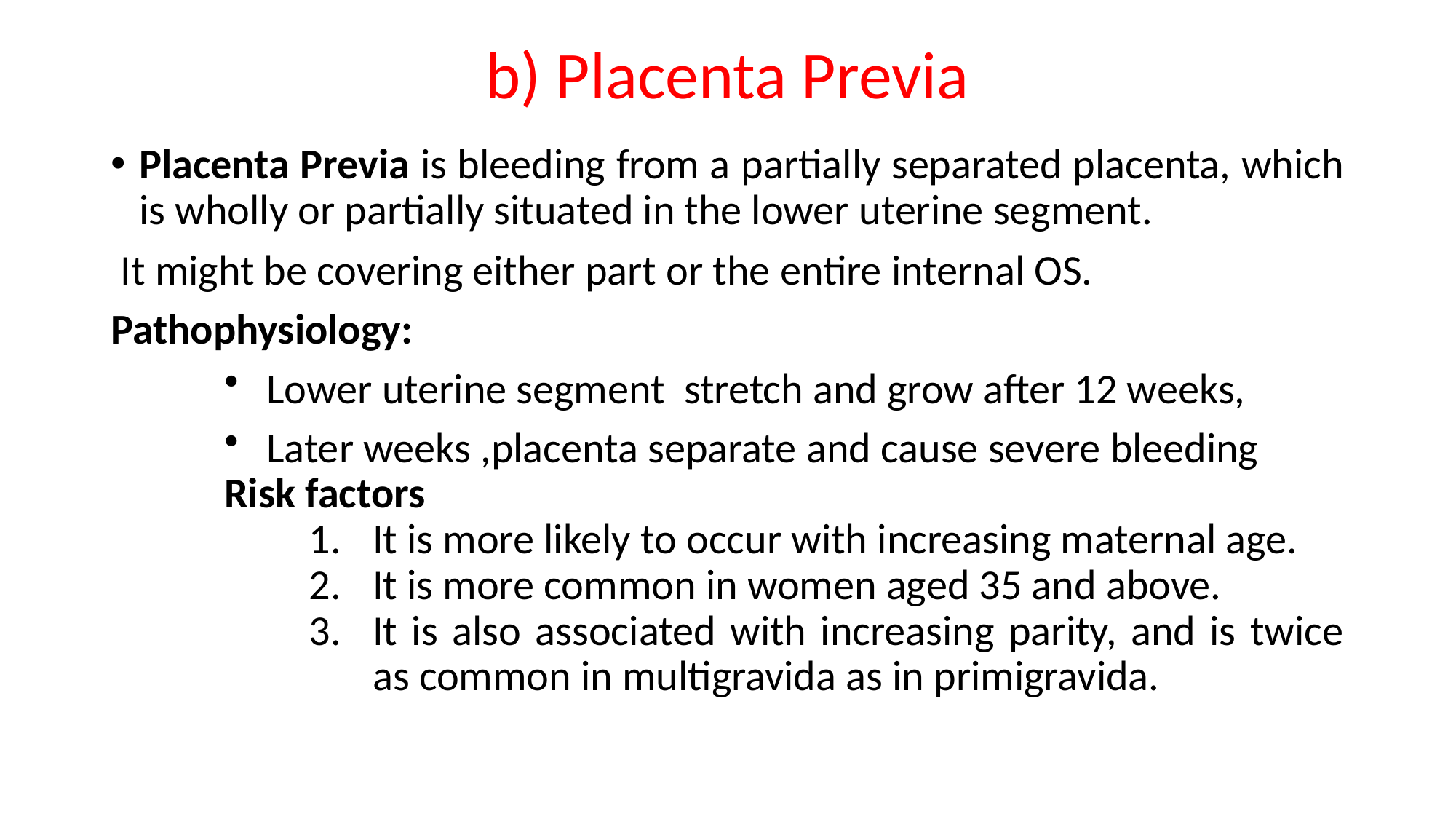

# b) Placenta Previa
Placenta Previa is bleeding from a partially separated placenta, which is wholly or partially situated in the lower uterine segment.
 It might be covering either part or the entire internal OS.
Pathophysiology:
Lower uterine segment  stretch and grow after 12 weeks,
Later weeks ,placenta separate and cause severe bleeding
Risk factors
It is more likely to occur with increasing maternal age.
It is more common in women aged 35 and above.
It is also associated with increasing parity, and is twice as common in multigravida as in primigravida.

76